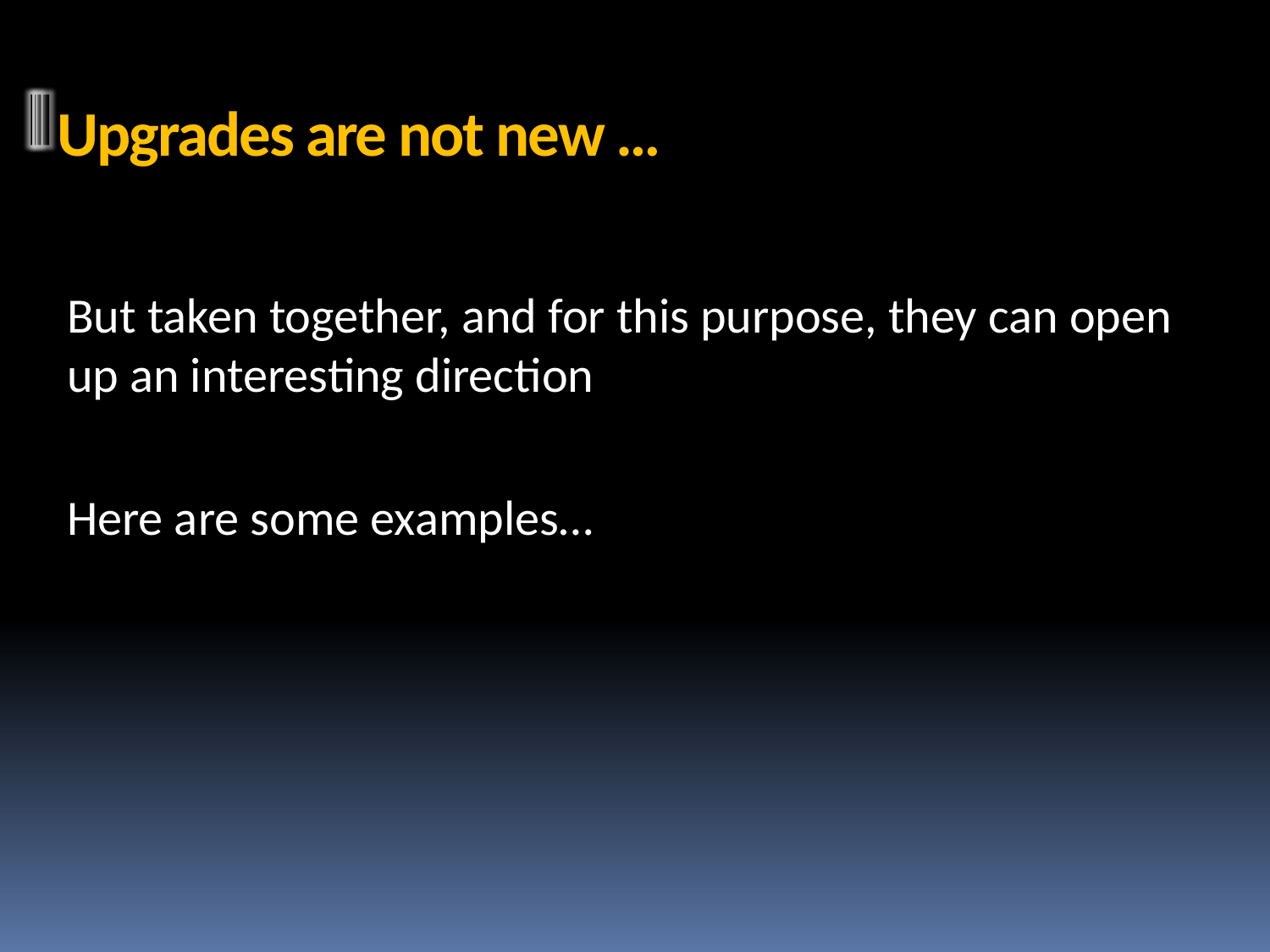

# Upgrades are not new …

But taken together, and for this purpose, they can open up an interesting direction

Here are some examples…